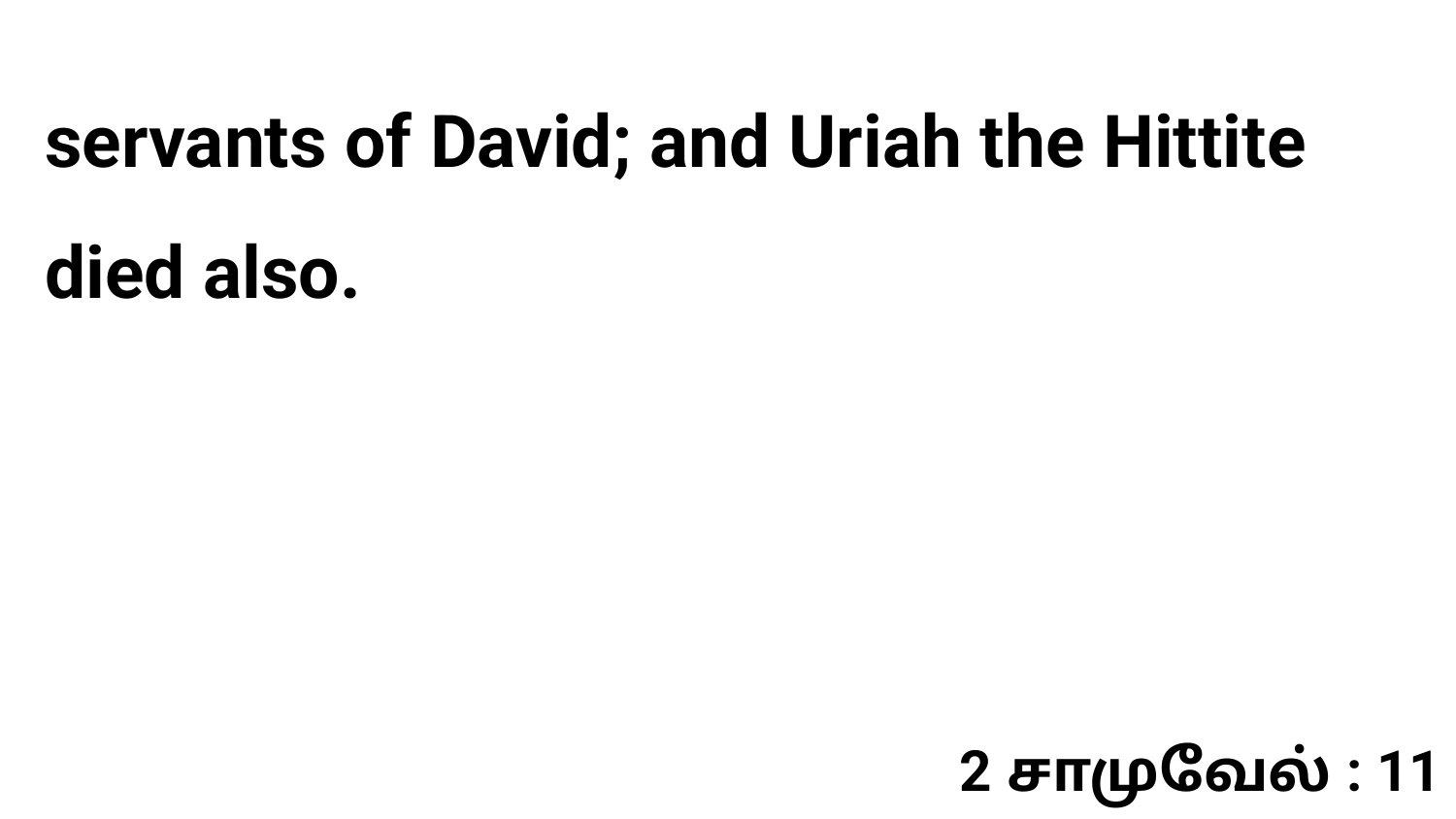

servants of David; and Uriah the Hittite died also.
2 சாமுவேல் : 11